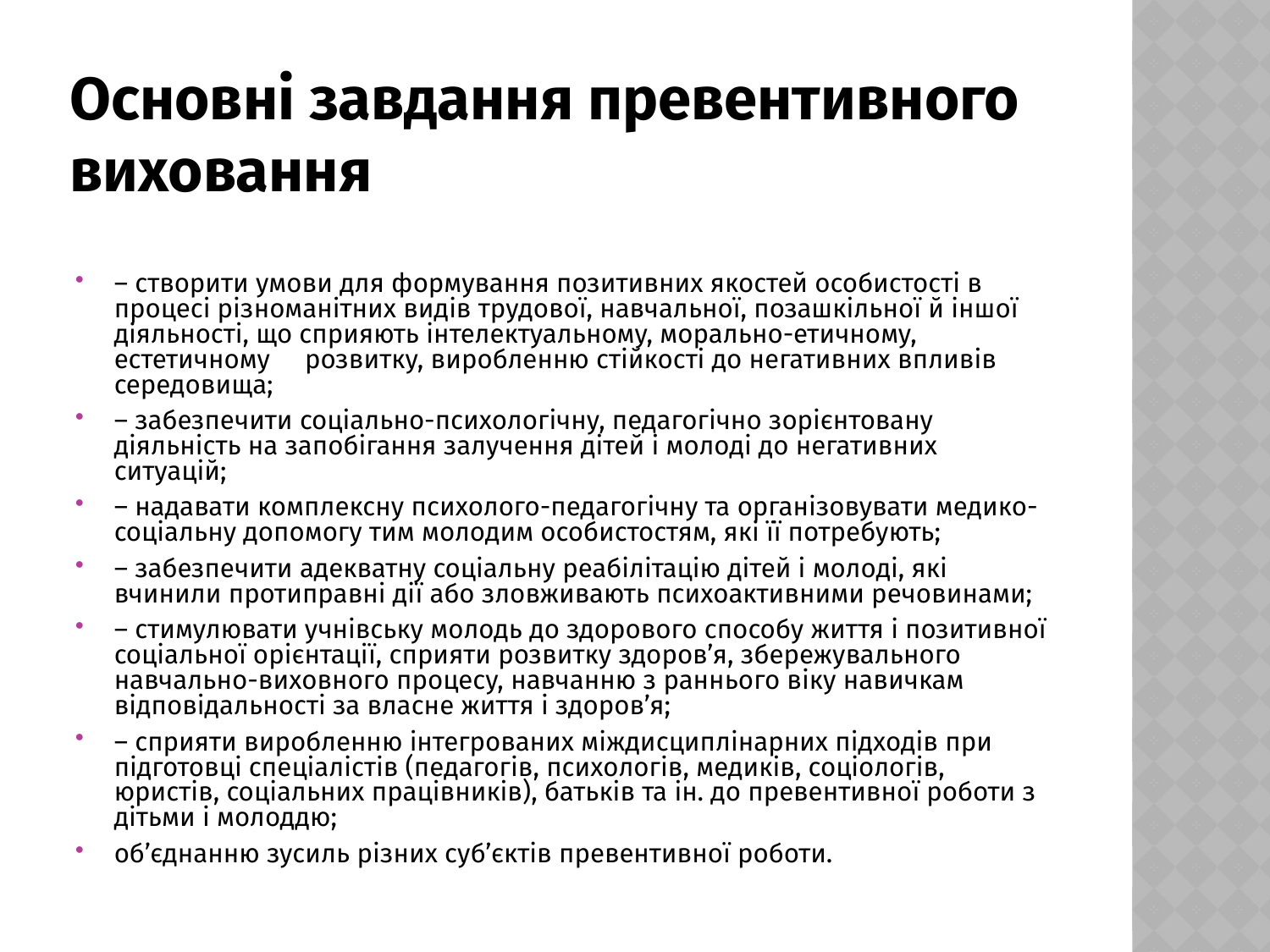

# Основні завдання превентивного виховання

– створити умови для формування позитивних якостей особистості в процесі різноманітних видів трудової, навчальної, позашкільної й іншої діяльності, що сприяють інтелектуальному, морально-етичному, естетичному     розвитку, виробленню стійкості до негативних впливів середовища;
– забезпечити соціально-психологічну, педагогічно зорієнтовану діяльність на запобігання залучення дітей і молоді до негативних ситуацій;
– надавати комплексну психолого-педагогічну та організовувати медико-соціальну допомогу тим молодим особистостям, які її потребують;
– забезпечити адекватну соціальну реабілітацію дітей і молоді, які вчинили протиправні дії або зловживають психоактивними речовинами;
– стимулювати учнівську молодь до здорового способу життя і позитивної соціальної орієнтації, сприяти розвитку здоров’я, збережувального  навчально-виховного процесу, навчанню з раннього віку навичкам відповідальності за власне життя і здоров’я;
– сприяти виробленню інтегрованих міждисциплінарних підходів при підготовці спеціалістів (педагогів, психологів, медиків, соціологів, юристів, соціальних працівників), батьків та ін. до превентивної роботи з дітьми і молоддю;
об’єднанню зусиль різних суб’єктів превентивної роботи.